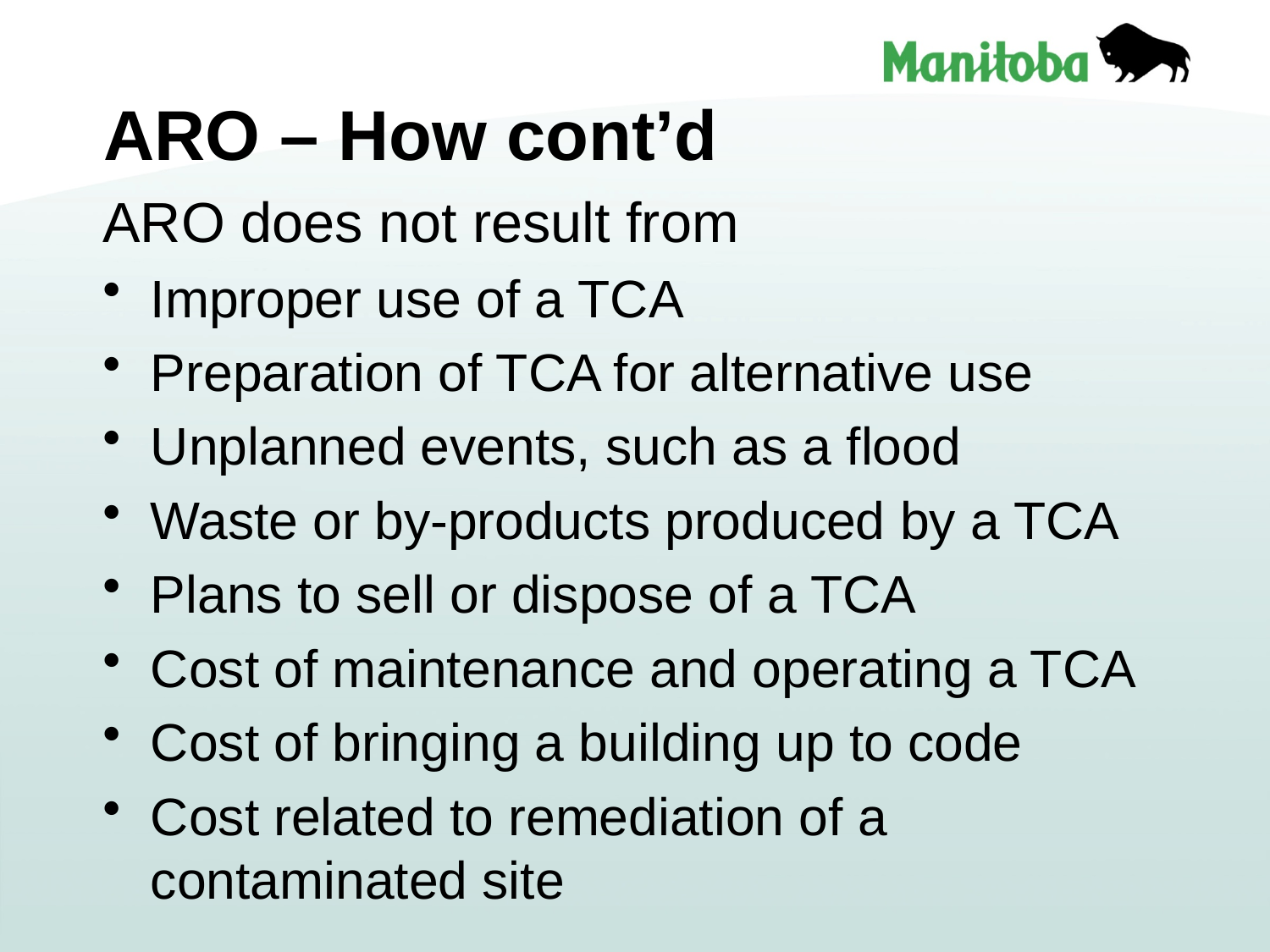

# ARO – How cont’d
ARO does not result from
Improper use of a TCA
Preparation of TCA for alternative use
Unplanned events, such as a flood
Waste or by-products produced by a TCA
Plans to sell or dispose of a TCA
Cost of maintenance and operating a TCA
Cost of bringing a building up to code
Cost related to remediation of a contaminated site